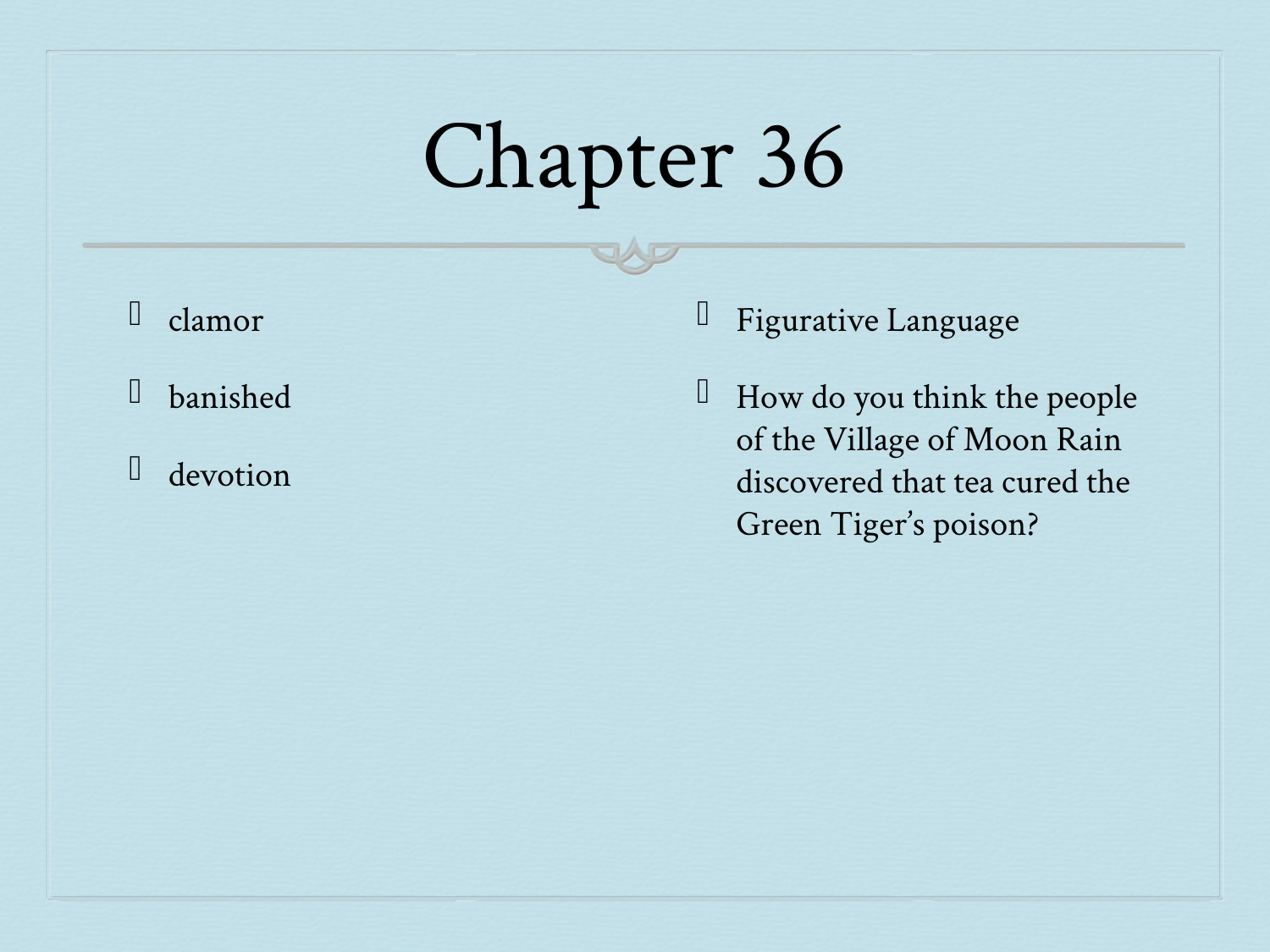

# Chapter 36
clamor
banished
devotion
Figurative Language
How do you think the people of the Village of Moon Rain discovered that tea cured the Green Tiger’s poison?